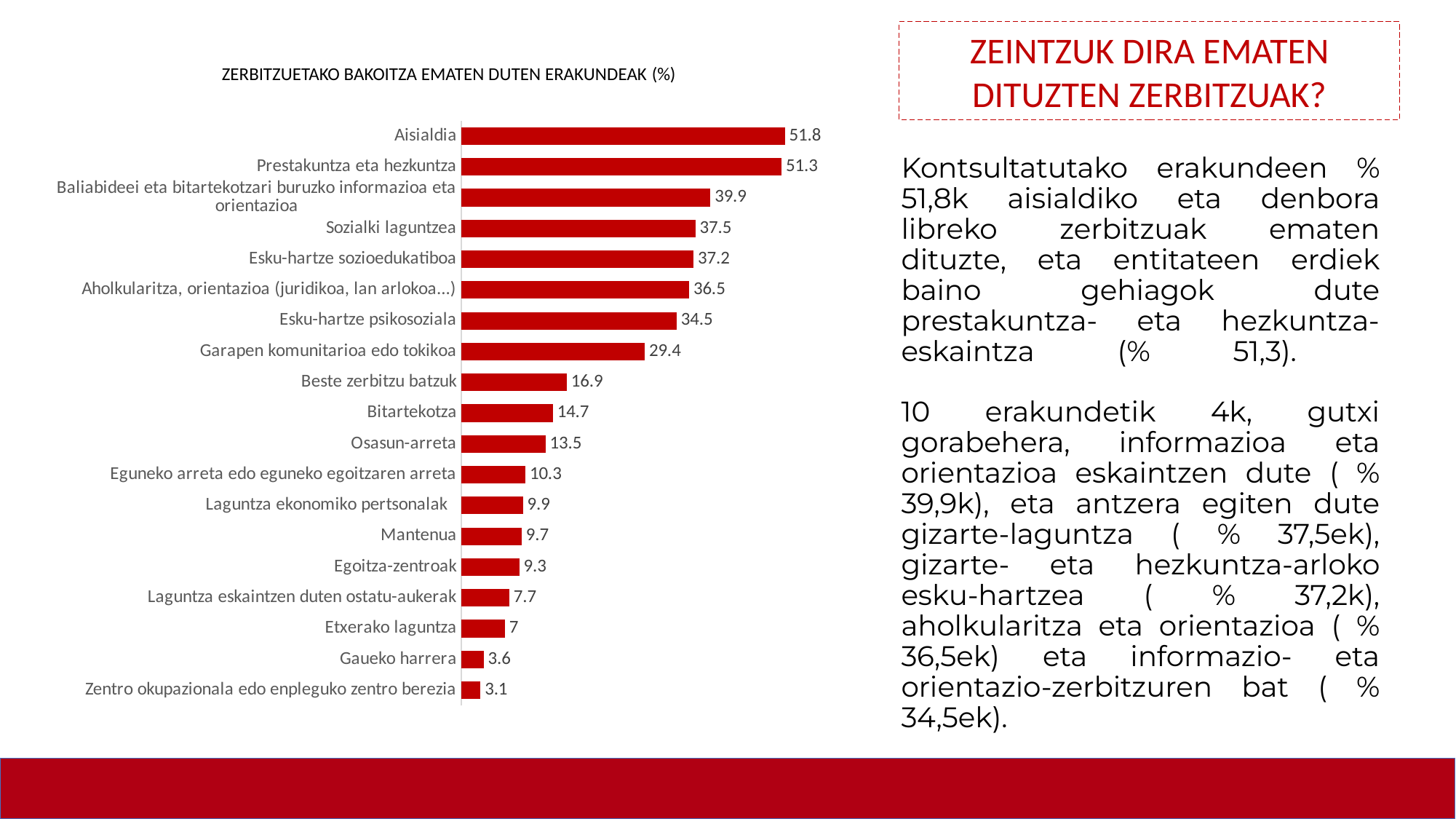

ZEINTZUK DIRA EMATEN DITUZTEN ZERBITZUAK?
ZERBITZUETAKO BAKOITZA EMATEN DUTEN ERAKUNDEAK (%)

### Chart

| Category |  |
|---|---|
| Zentro okupazionala edo enpleguko zentro berezia | 3.1 |
| Gaueko harrera | 3.6 |
| Etxerako laguntza | 7.0 |
| Laguntza eskaintzen duten ostatu-aukerak | 7.7 |
| Egoitza-zentroak | 9.3 |
| Mantenua | 9.7 |
| Laguntza ekonomiko pertsonalak   | 9.9 |
| Eguneko arreta edo eguneko egoitzaren arreta | 10.3 |
| Osasun-arreta | 13.5 |
| Bitartekotza | 14.7 |
| Beste zerbitzu batzuk | 16.9 |
| Garapen komunitarioa edo tokikoa | 29.4 |
| Esku-hartze psikosoziala | 34.5 |
| Aholkularitza, orientazioa (juridikoa, lan arlokoa...) | 36.5 |
| Esku-hartze sozioedukatiboa | 37.2 |
| Sozialki laguntzea | 37.5 |
| Baliabideei eta bitartekotzari buruzko informazioa eta orientazioa | 39.9 |
| Prestakuntza eta hezkuntza | 51.3 |
| Aisialdia | 51.8 |
# Kontsultatutako erakundeen % 51,8k aisialdiko eta denbora libreko zerbitzuak ematen dituzte, eta entitateen erdiek baino gehiagok dute prestakuntza- eta hezkuntza-eskaintza (% 51,3).
10 erakundetik 4k, gutxi gorabehera, informazioa eta orientazioa eskaintzen dute ( % 39,9k), eta antzera egiten dute gizarte-laguntza ( % 37,5ek), gizarte- eta hezkuntza-arloko esku-hartzea ( % 37,2k), aholkularitza eta orientazioa ( % 36,5ek) eta informazio- eta orientazio-zerbitzuren bat ( % 34,5ek).